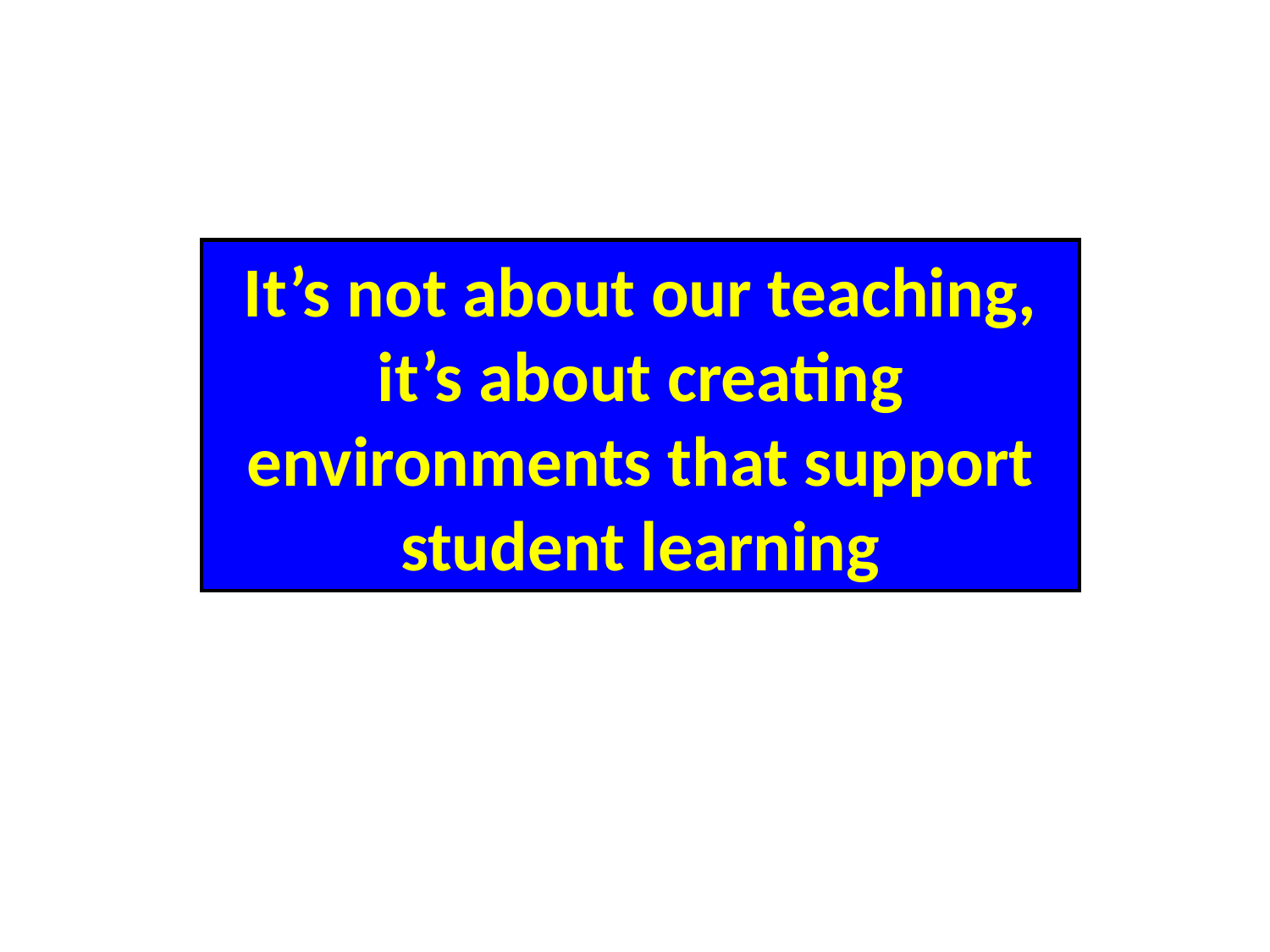

It’s not about our teaching, it’s about creating environments that support student learning